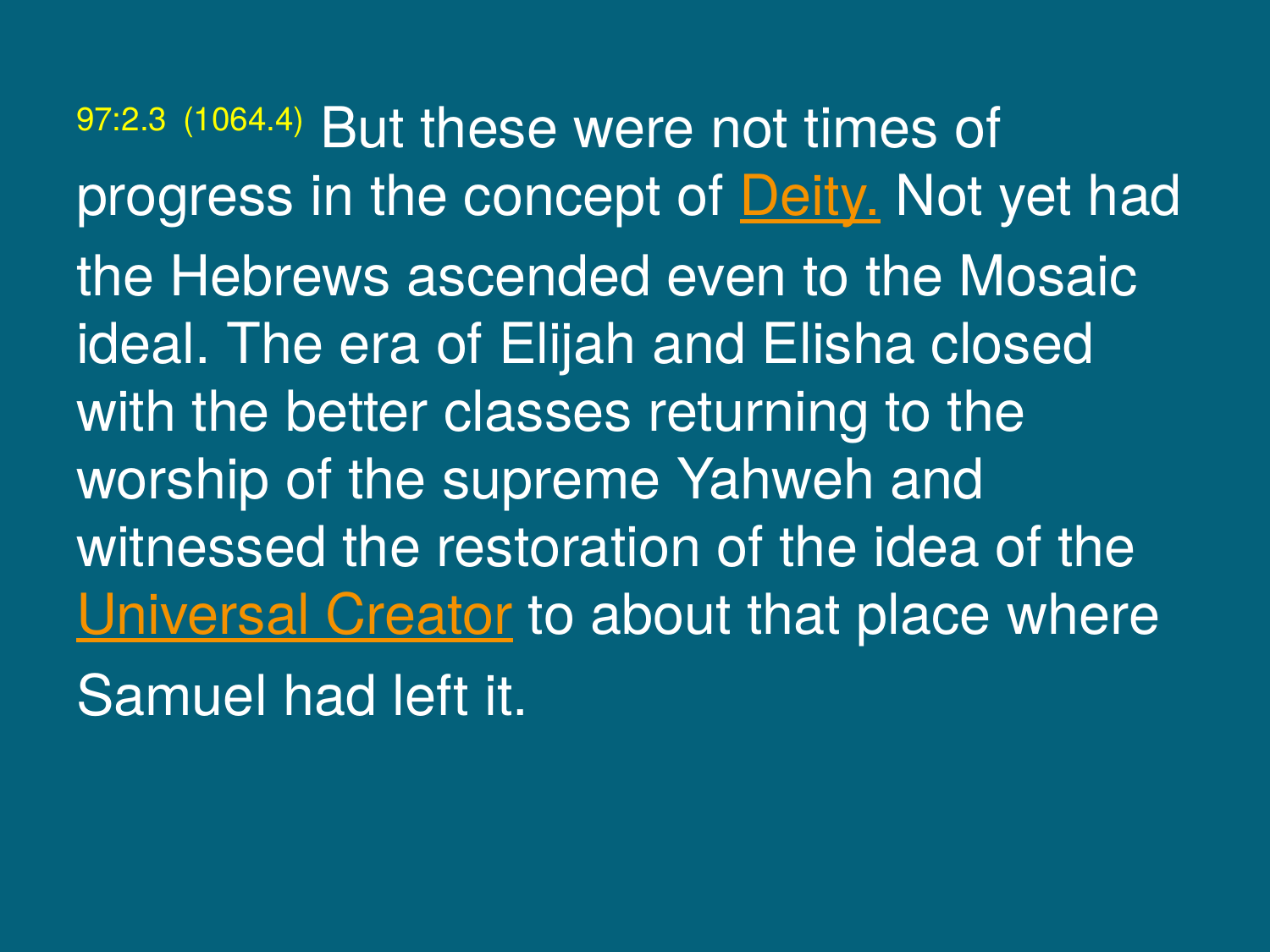

97:2.3 (1064.4) But these were not times of progress in the concept of Deity. Not yet had the Hebrews ascended even to the Mosaic ideal. The era of Elijah and Elisha closed with the better classes returning to the worship of the supreme Yahweh and witnessed the restoration of the idea of the Universal Creator to about that place where Samuel had left it.